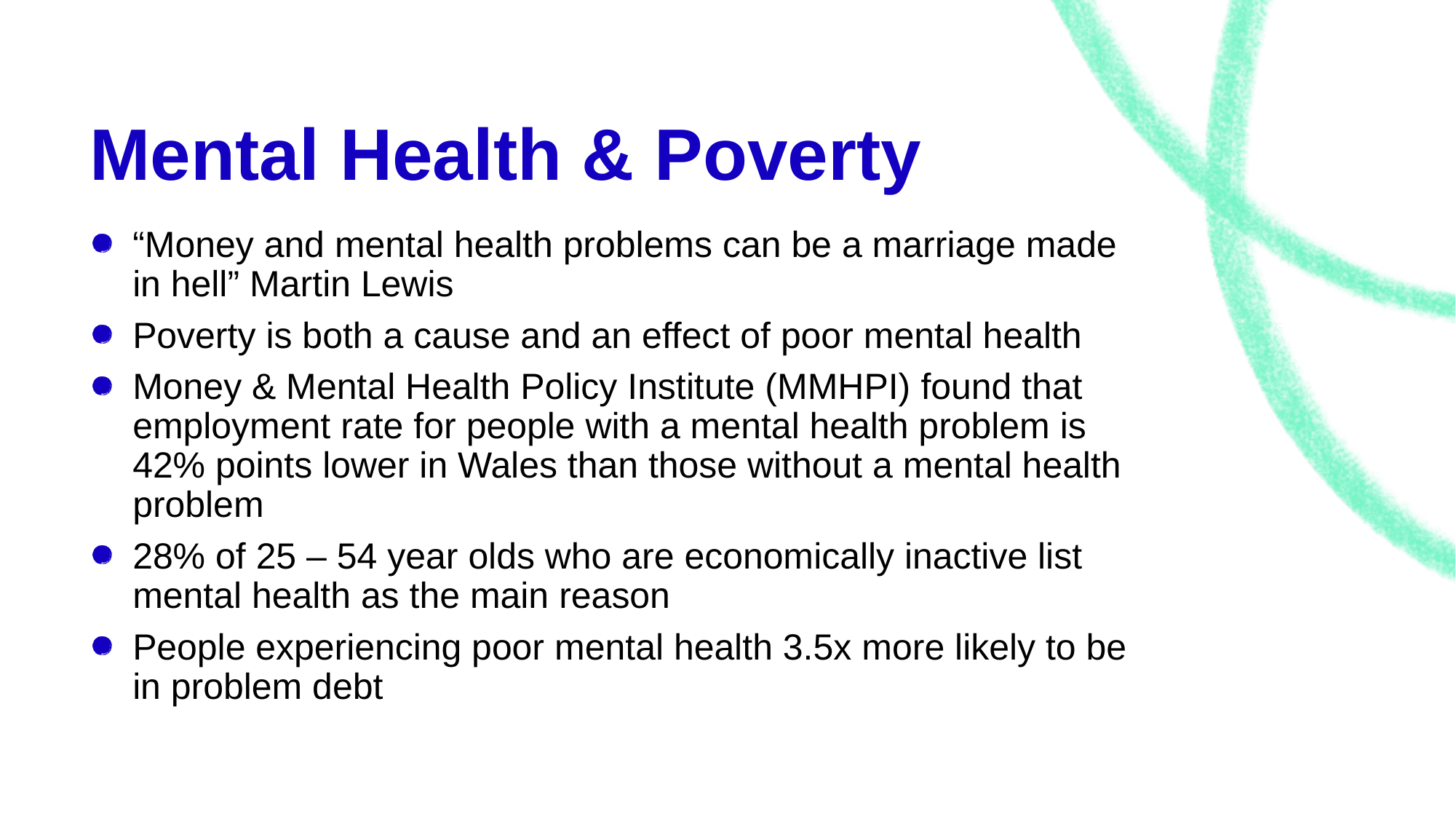

# Mental Health & Poverty
“Money and mental health problems can be a marriage made in hell” Martin Lewis
Poverty is both a cause and an effect of poor mental health
Money & Mental Health Policy Institute (MMHPI) found that employment rate for people with a mental health problem is 42% points lower in Wales than those without a mental health problem
28% of 25 – 54 year olds who are economically inactive list mental health as the main reason
People experiencing poor mental health 3.5x more likely to be in problem debt